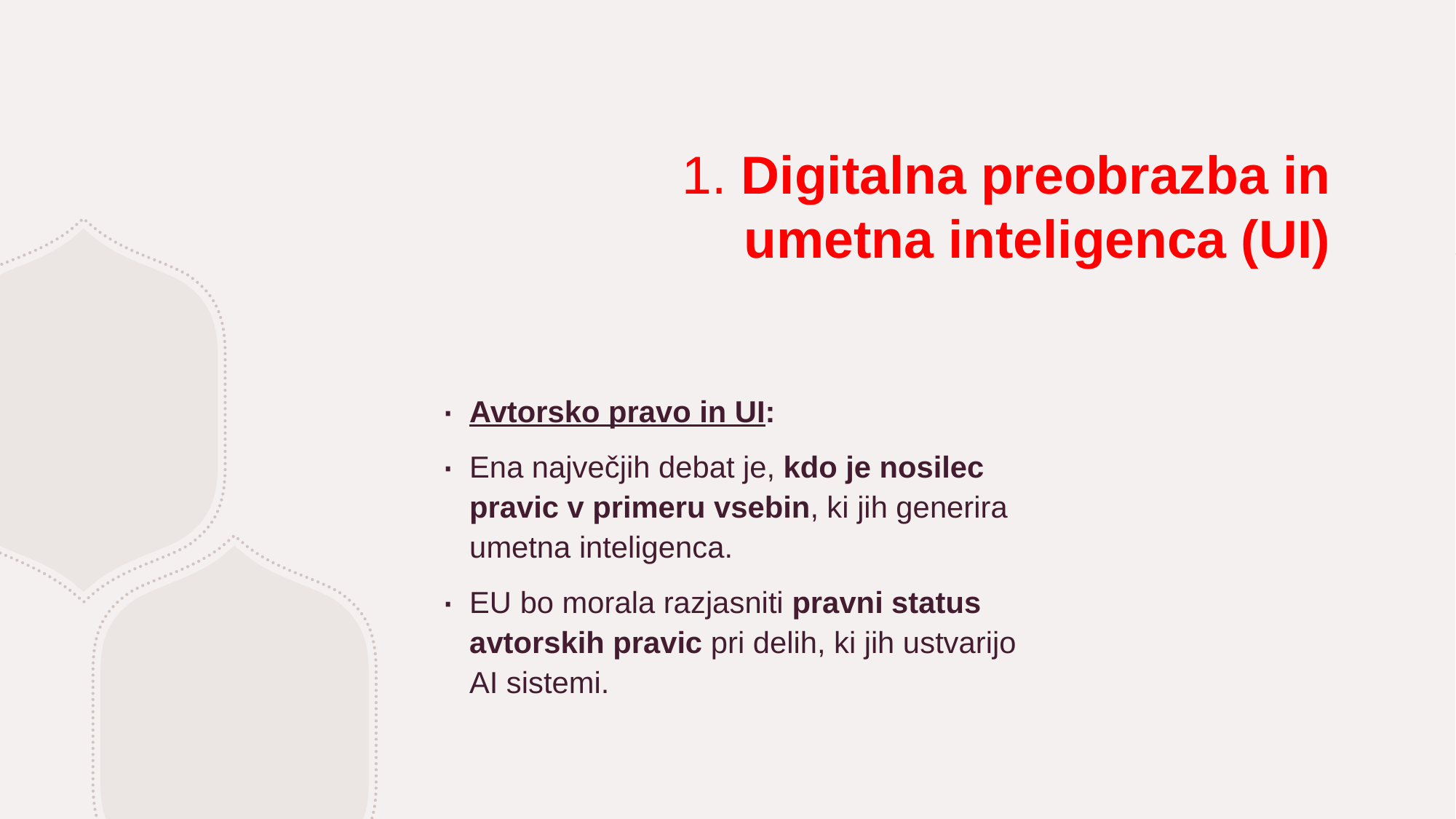

# 1. Digitalna preobrazba in umetna inteligenca (UI)

Avtorsko pravo in UI:
Ena največjih debat je, kdo je nosilec pravic v primeru vsebin, ki jih generira umetna inteligenca.
EU bo morala razjasniti pravni status avtorskih pravic pri delih, ki jih ustvarijo AI sistemi.